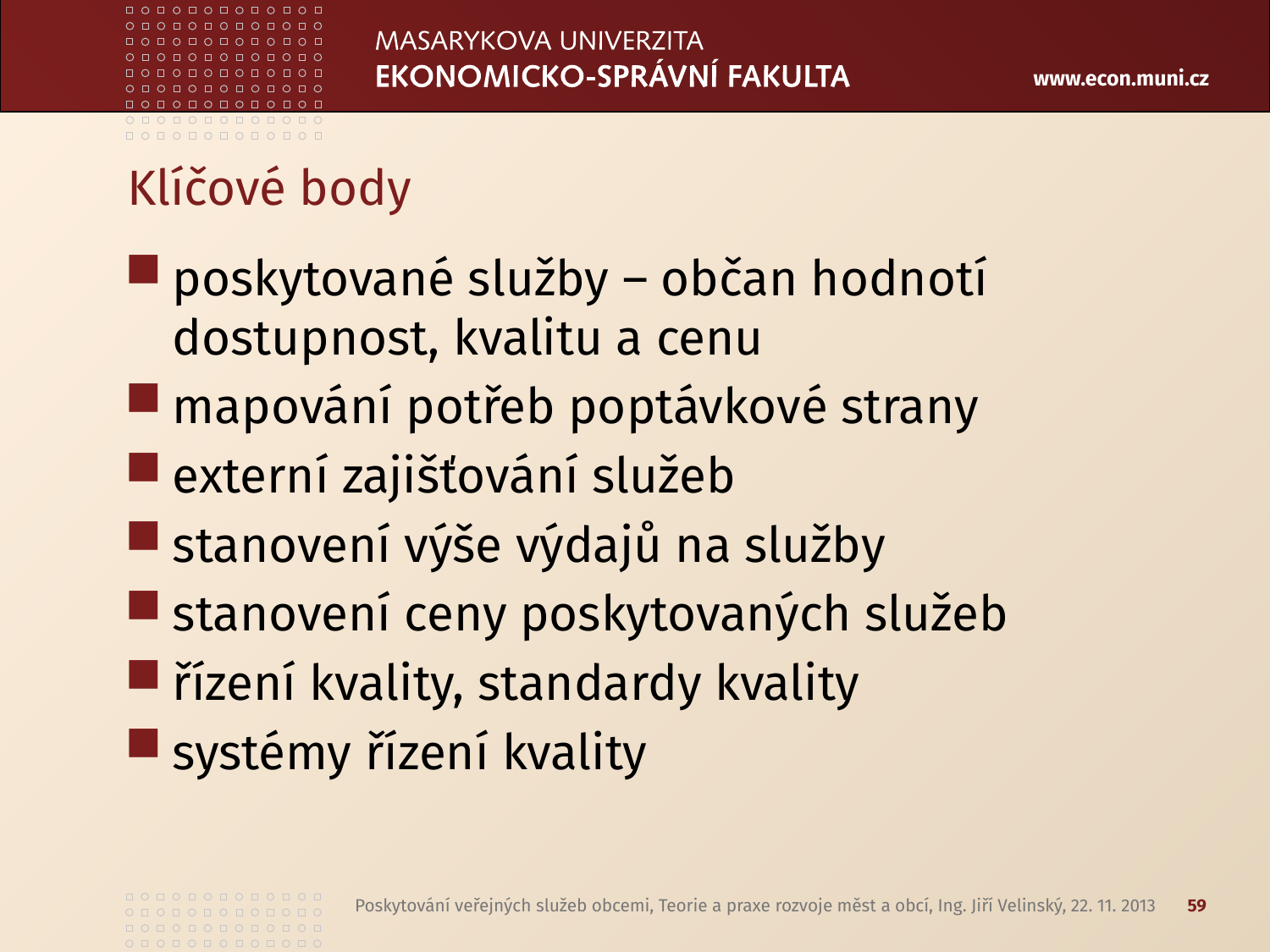

# Klíčové body
poskytované služby – občan hodnotí dostupnost, kvalitu a cenu
mapování potřeb poptávkové strany
externí zajišťování služeb
stanovení výše výdajů na služby
stanovení ceny poskytovaných služeb
řízení kvality, standardy kvality
systémy řízení kvality

Poskytování veřejných služeb obcemi, Teorie a praxe rozvoje měst a obcí, Ing. Jiří Velinský, 22. 11. 2013
59